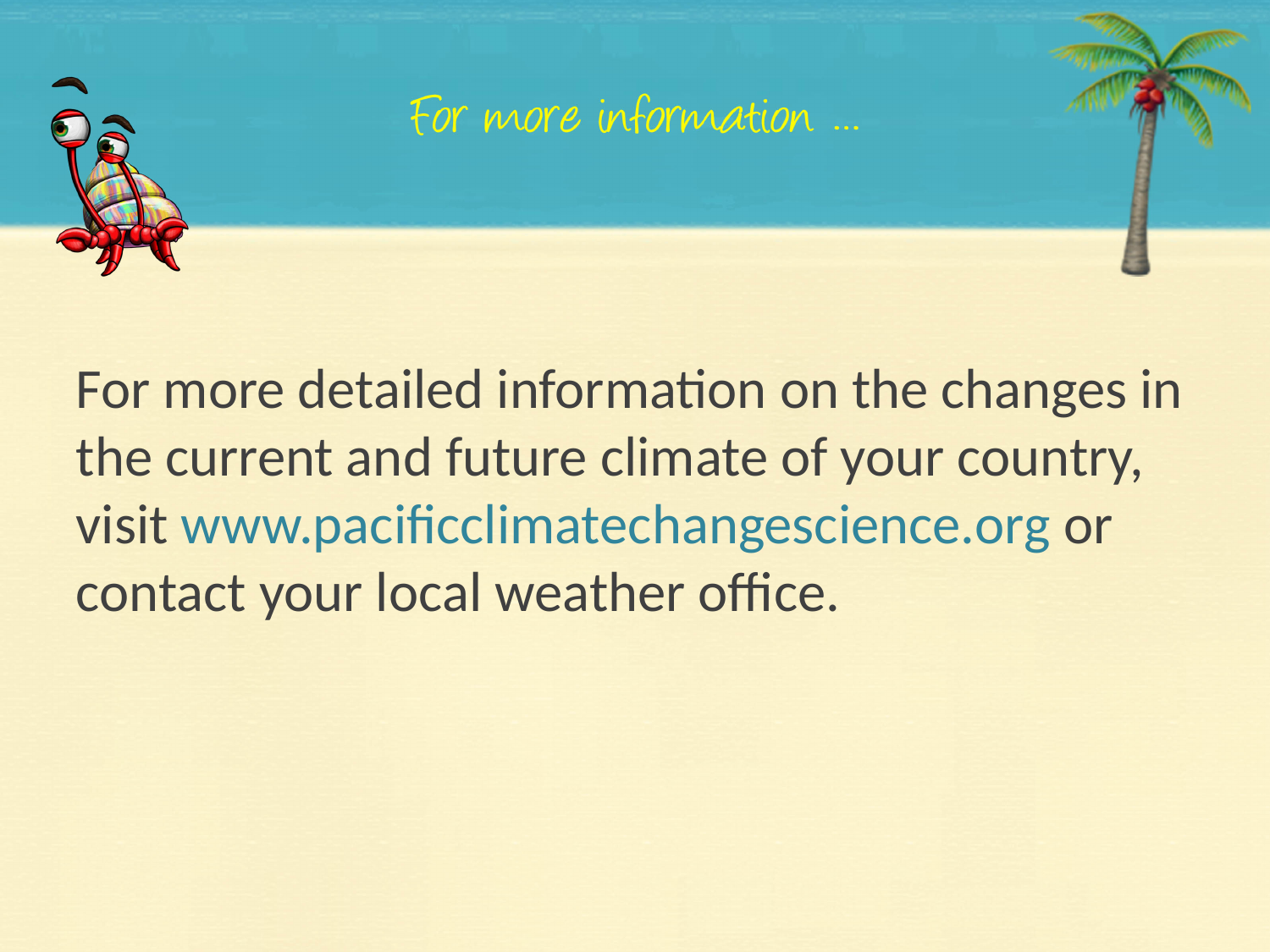

For more detailed information on the changes in the current and future climate of your country, visit www.pacificclimatechangescience.org or contact your local weather office.